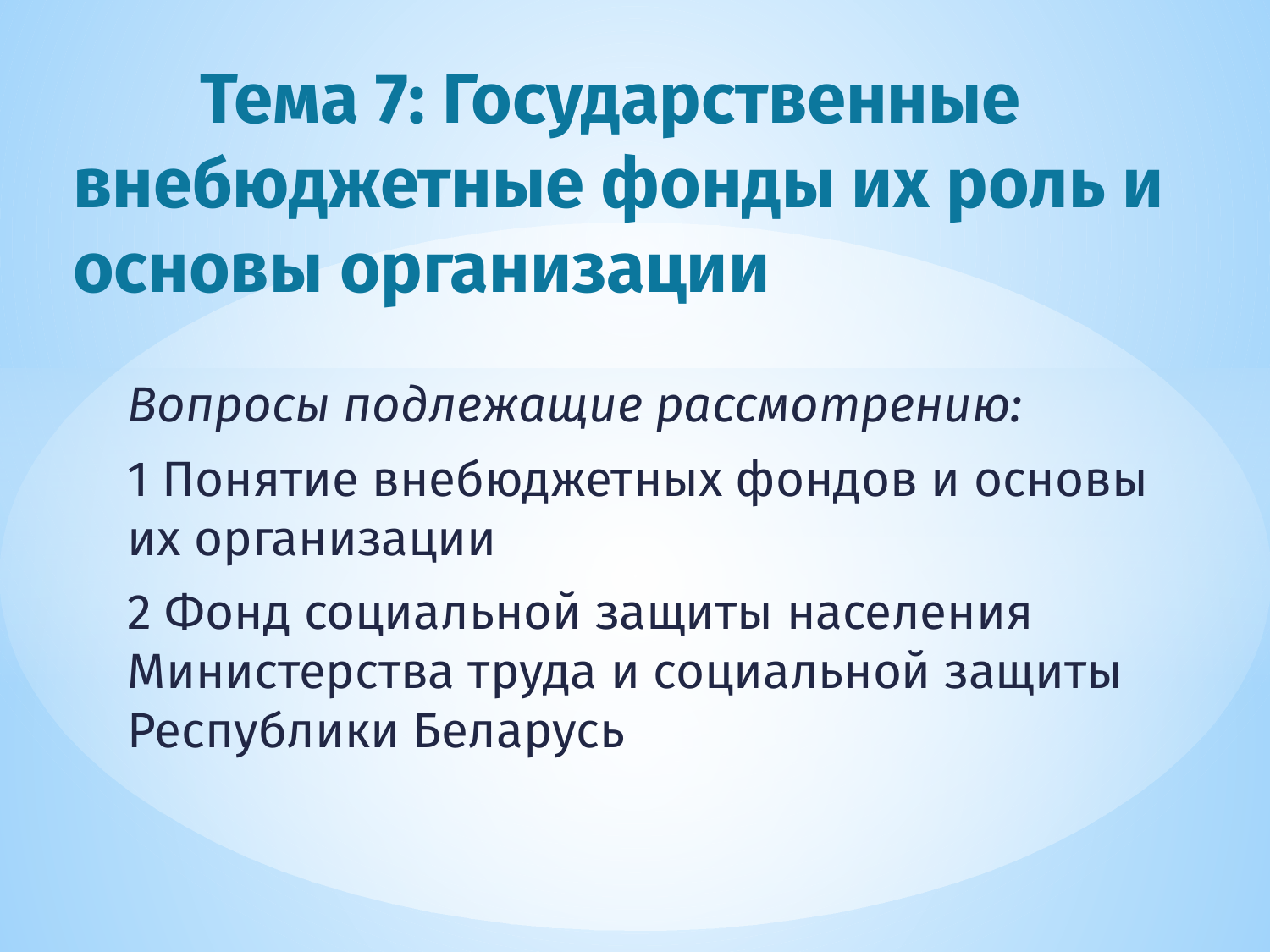

# Тема 7: Государственные внебюджетные фонды их роль и основы организации
Вопросы подлежащие рассмотрению:
1 Понятие внебюджетных фондов и основы  их организации
2 Фонд социальной защиты населения Министерства труда и социальной защиты Республики Беларусь